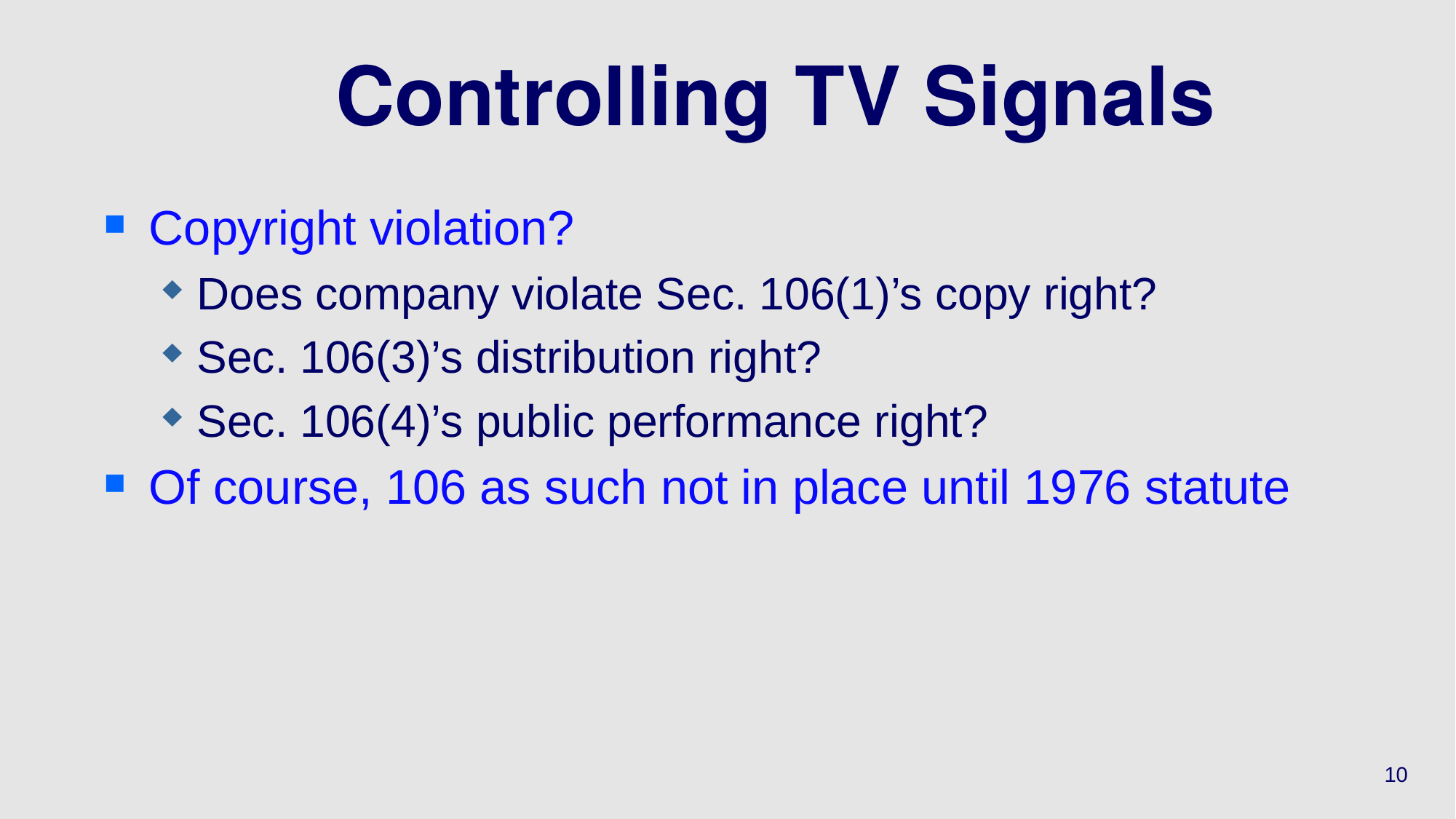

# Controlling TV Signals
Copyright violation?
Does company violate Sec. 106(1)’s copy right?
Sec. 106(3)’s distribution right?
Sec. 106(4)’s public performance right?
Of course, 106 as such not in place until 1976 statute
10